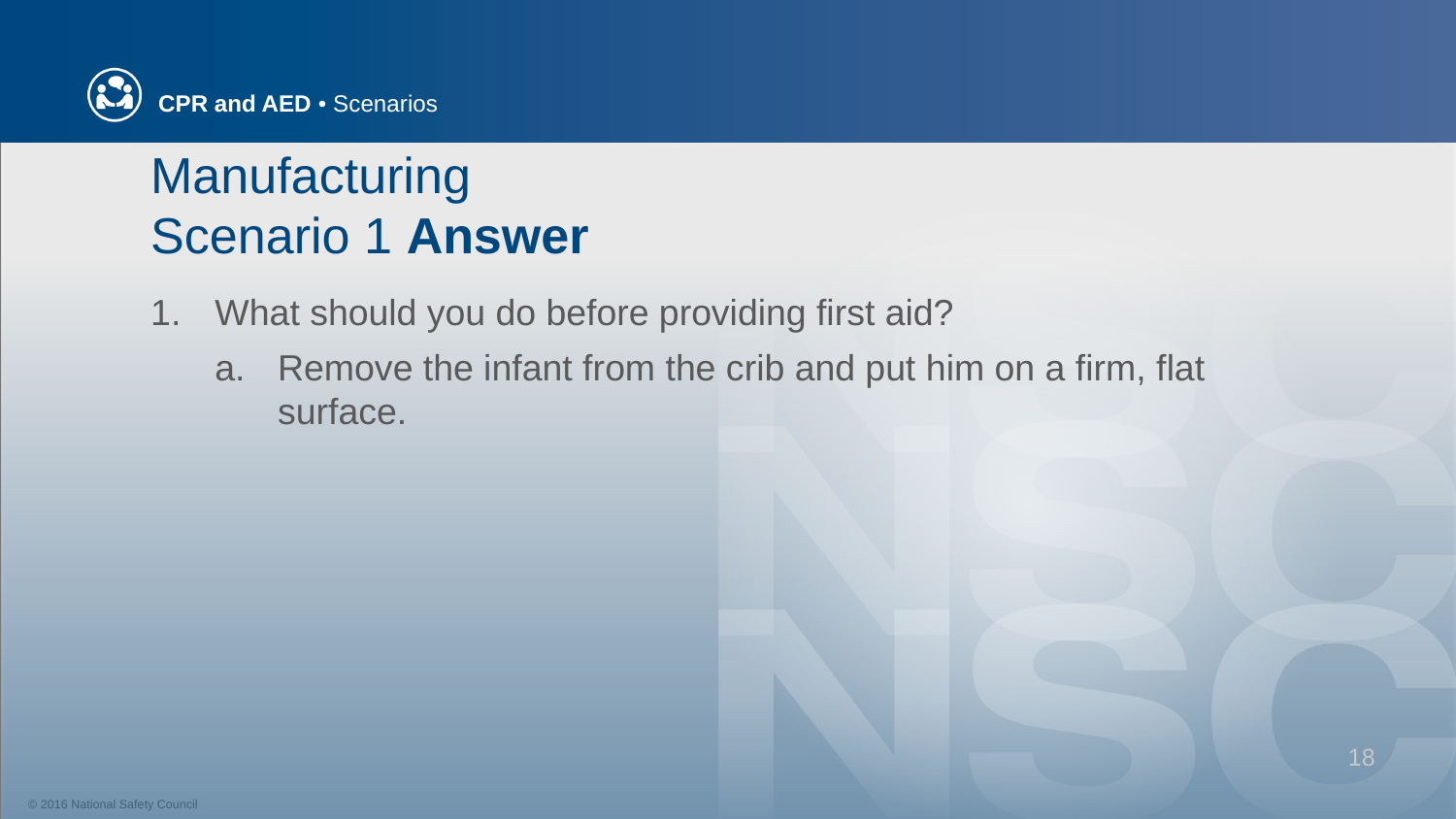

# Manufacturing Scenario 1 Answer
What should you do before providing first aid?
Remove the infant from the crib and put him on a firm, flat surface.

18